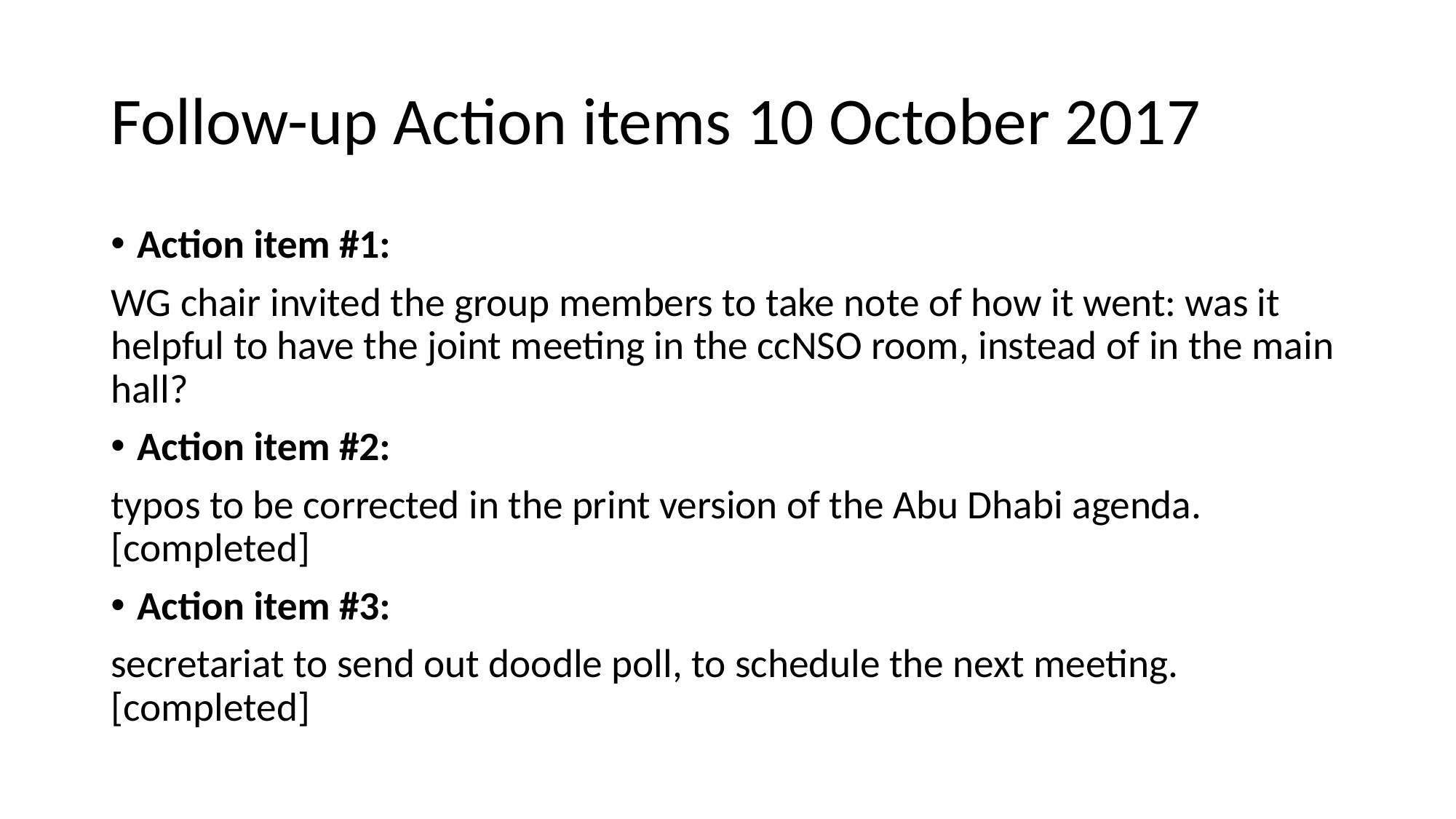

# Follow-up Action items 10 October 2017
Action item #1:
WG chair invited the group members to take note of how it went: was it helpful to have the joint meeting in the ccNSO room, instead of in the main hall?
Action item #2:
typos to be corrected in the print version of the Abu Dhabi agenda. [completed]
Action item #3:
secretariat to send out doodle poll, to schedule the next meeting. [completed]